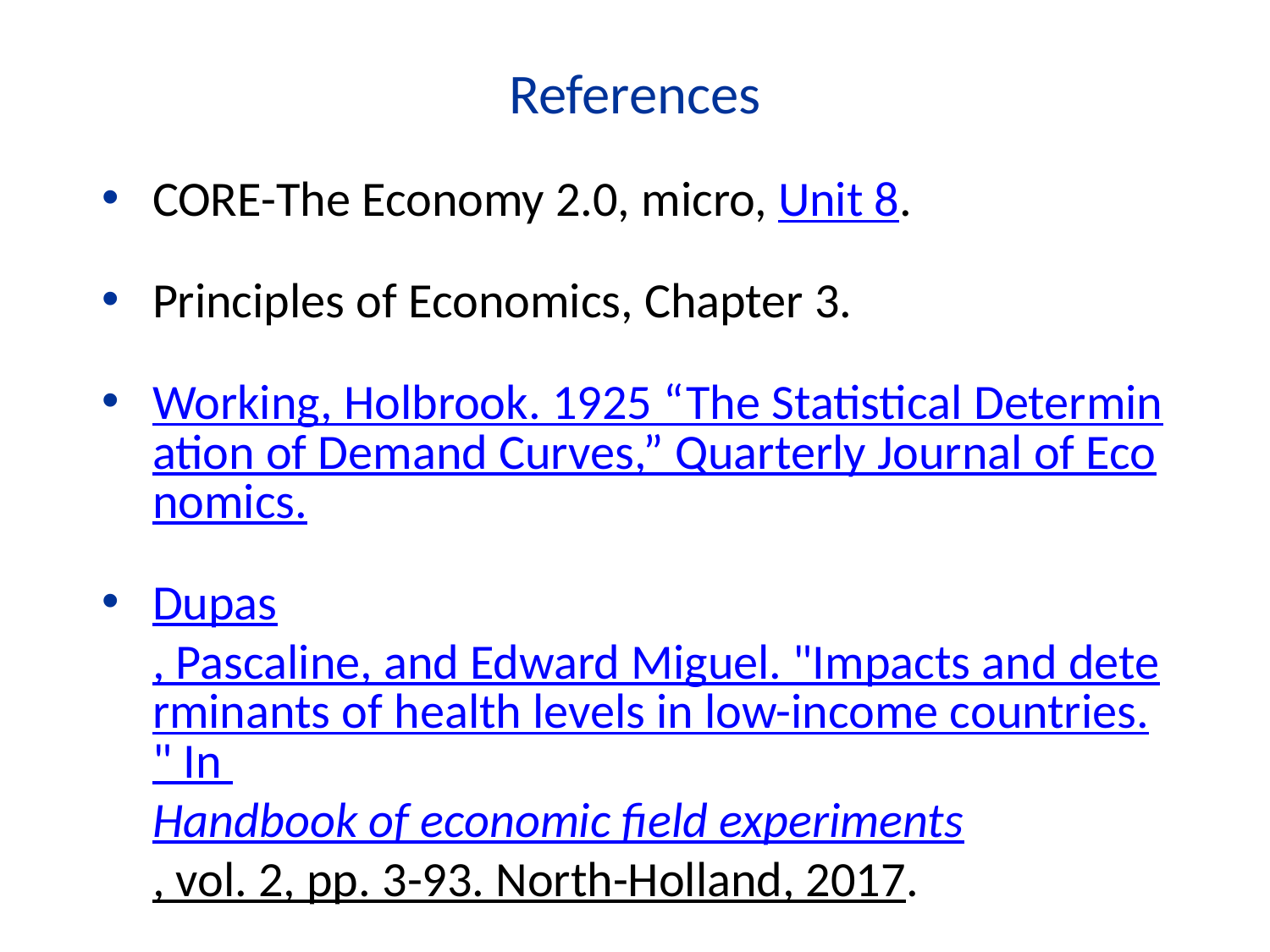

References
CORE-The Economy 2.0, micro, Unit 8.
Principles of Economics, Chapter 3.
Working, Holbrook. 1925 “The Statistical Determination of Demand Curves,” Quarterly Journal of Economics.
Dupas, Pascaline, and Edward Miguel. "Impacts and determinants of health levels in low-income countries." In Handbook of economic field experiments, vol. 2, pp. 3-93. North-Holland, 2017.